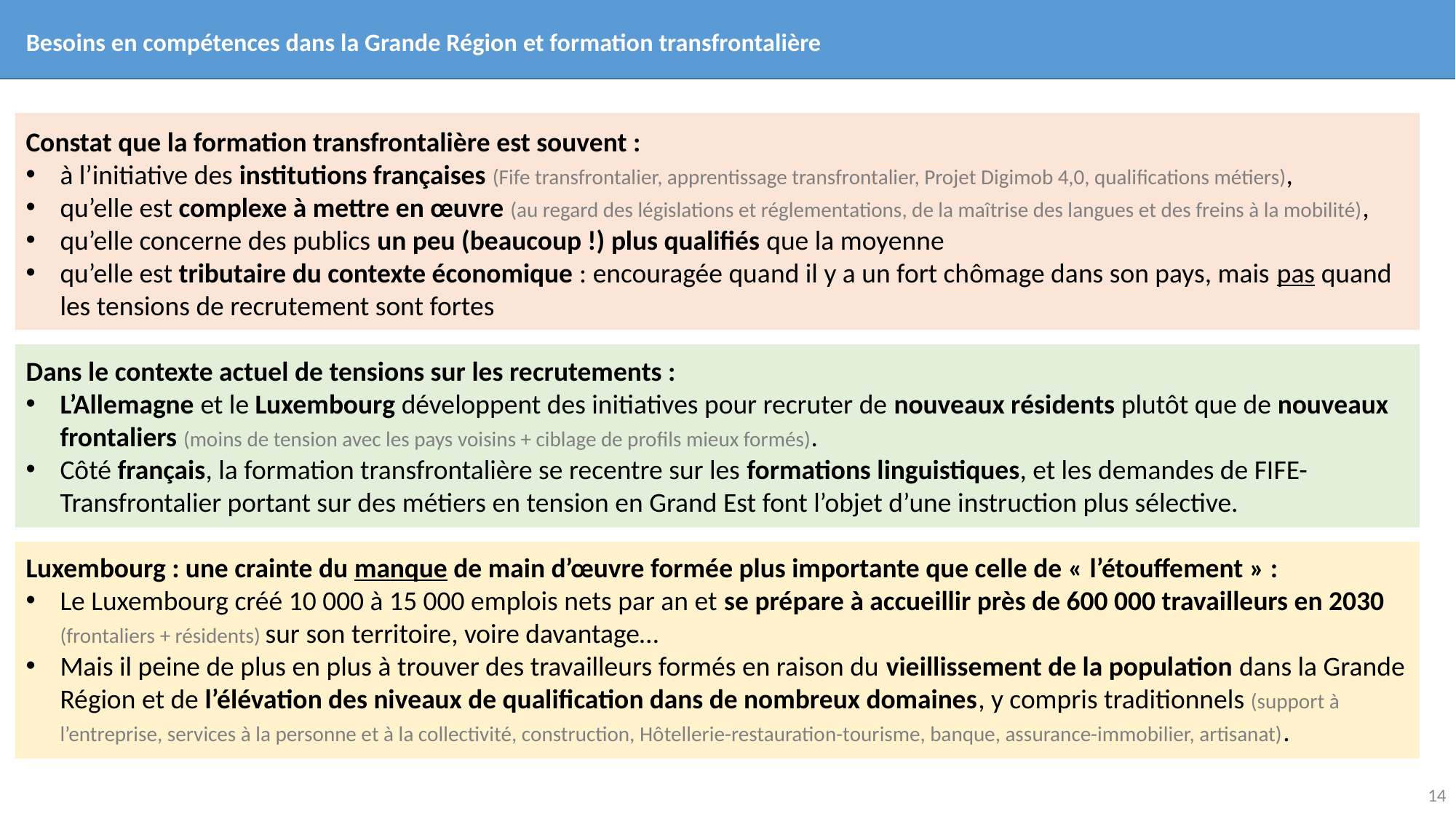

# Besoins en compétences dans la Grande Région et formation transfrontalière

Constat que la formation transfrontalière est souvent :
à l’initiative des institutions françaises (Fife transfrontalier, apprentissage transfrontalier, Projet Digimob 4,0, qualifications métiers),
qu’elle est complexe à mettre en œuvre (au regard des législations et réglementations, de la maîtrise des langues et des freins à la mobilité),
qu’elle concerne des publics un peu (beaucoup !) plus qualifiés que la moyenne
qu’elle est tributaire du contexte économique : encouragée quand il y a un fort chômage dans son pays, mais pas quand les tensions de recrutement sont fortes

Dans le contexte actuel de tensions sur les recrutements :
L’Allemagne et le Luxembourg développent des initiatives pour recruter de nouveaux résidents plutôt que de nouveaux frontaliers (moins de tension avec les pays voisins + ciblage de profils mieux formés).
Côté français, la formation transfrontalière se recentre sur les formations linguistiques, et les demandes de FIFE-Transfrontalier portant sur des métiers en tension en Grand Est font l’objet d’une instruction plus sélective.

Luxembourg : une crainte du manque de main d’œuvre formée plus importante que celle de « l’étouffement » :
Le Luxembourg créé 10 000 à 15 000 emplois nets par an et se prépare à accueillir près de 600 000 travailleurs en 2030 (frontaliers + résidents) sur son territoire, voire davantage…
Mais il peine de plus en plus à trouver des travailleurs formés en raison du vieillissement de la population dans la Grande Région et de l’élévation des niveaux de qualification dans de nombreux domaines, y compris traditionnels (support à l’entreprise, services à la personne et à la collectivité, construction, Hôtellerie-restauration-tourisme, banque, assurance-immobilier, artisanat).

14